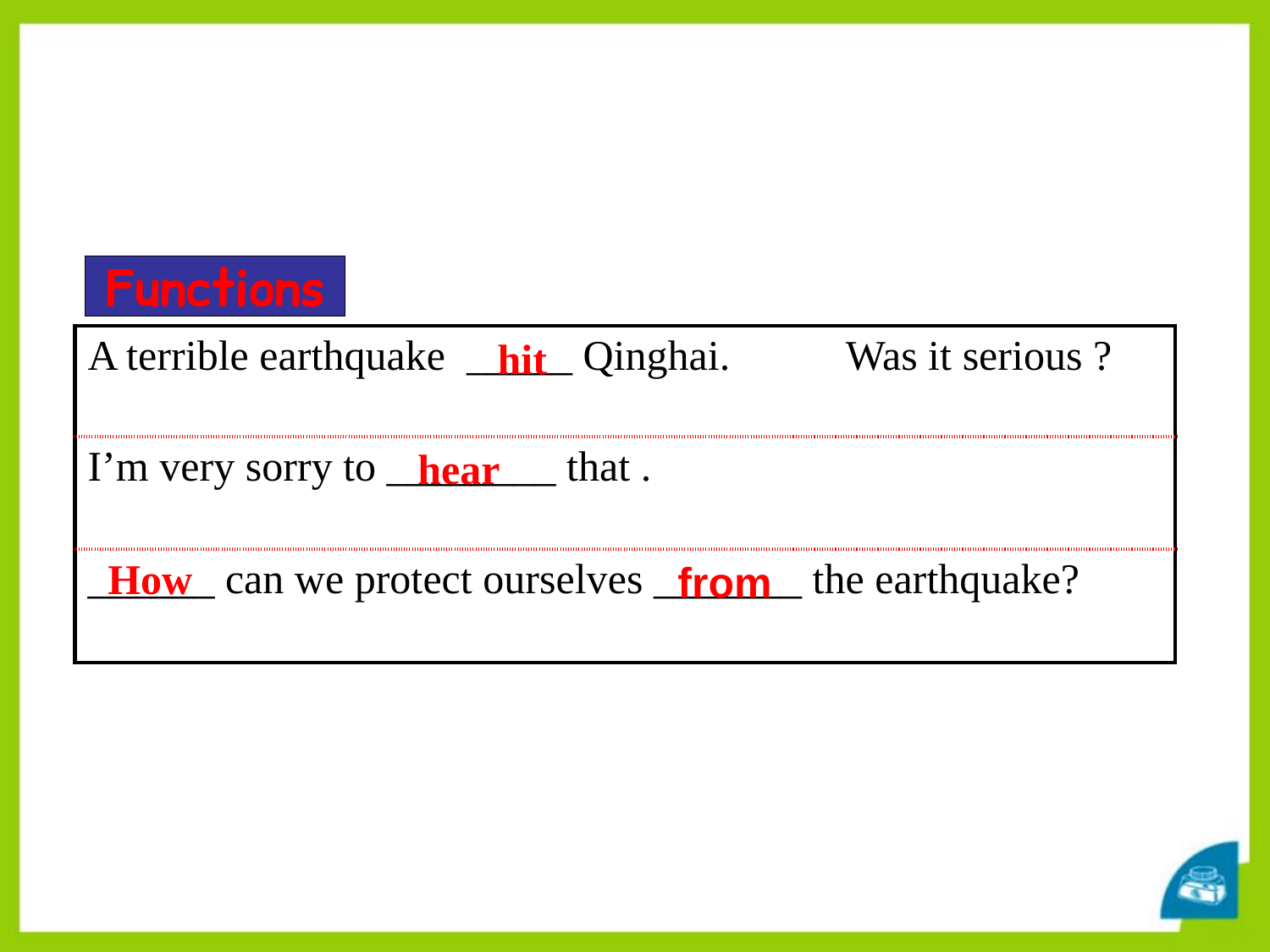

Functions
| A terrible earthquake \_\_\_\_\_ Qinghai. Was it serious ? |
| --- |
| I’m very sorry to \_\_\_\_\_\_\_\_ that . |
| \_\_\_\_\_\_ can we protect ourselves \_\_\_\_\_\_\_ the earthquake? |
hit
hear
How
from